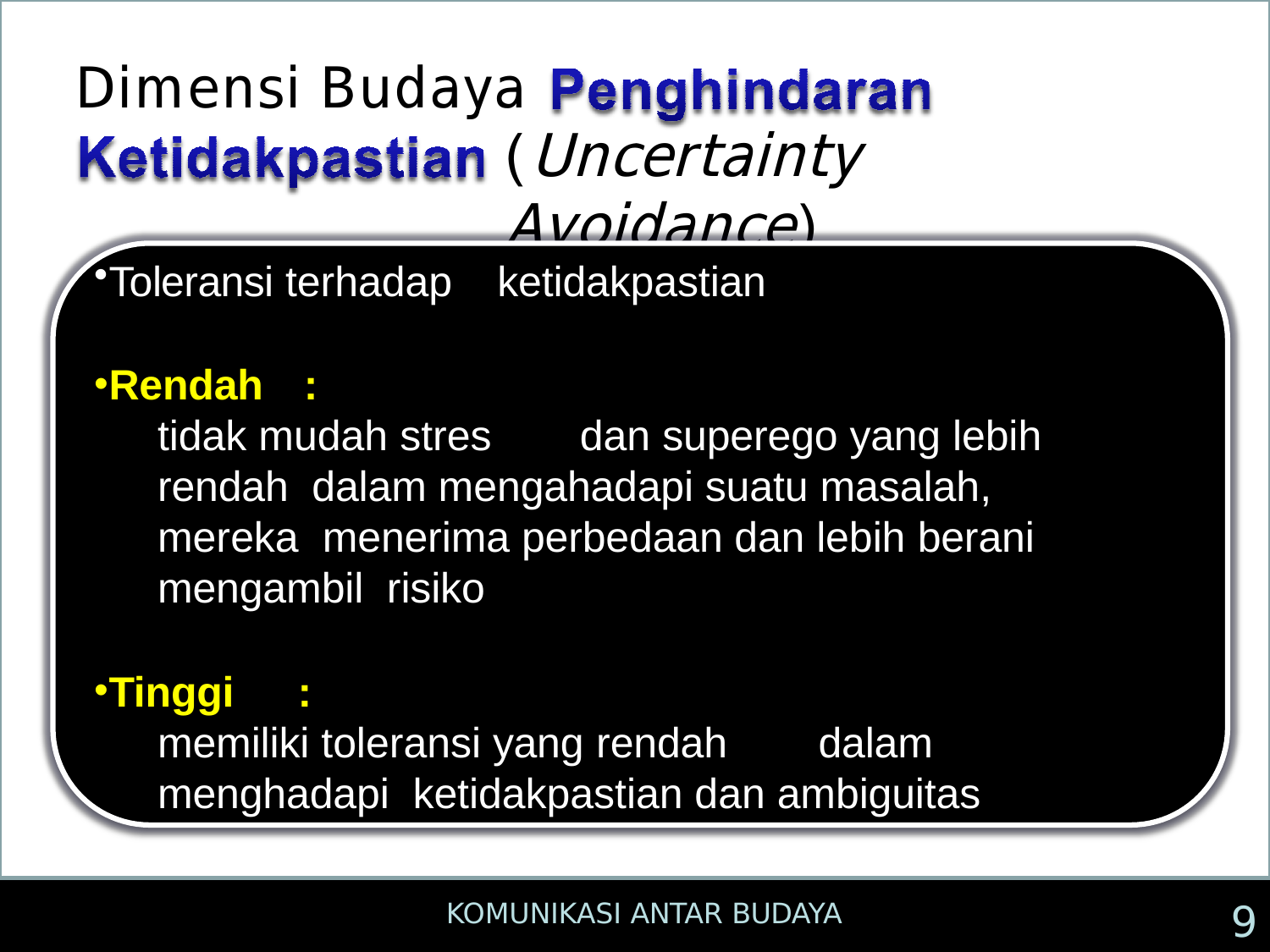

# Dimensi Budaya
(Uncertainty Avoidance)

Toleransi terhadap	ketidakpastian

Rendah	:
tidak mudah stres	dan superego yang lebih rendah  dalam mengahadapi suatu masalah, mereka  menerima perbedaan dan lebih berani mengambil  risiko

Tinggi	:
memiliki toleransi yang rendah	dalam menghadapi  ketidakpastian dan ambiguitas
9
KOMUNIKASI ANTAR BUDAYA